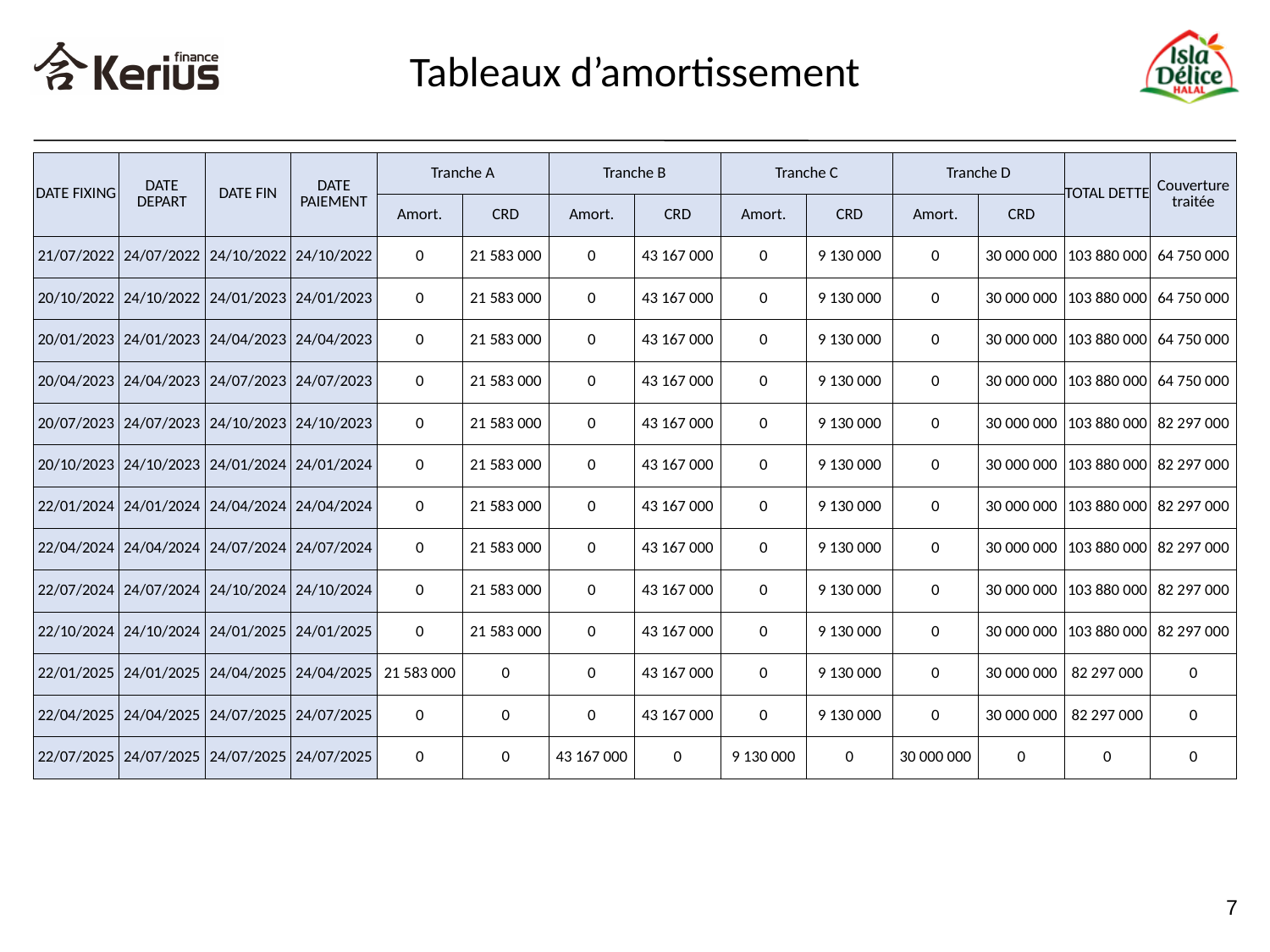

Tableaux d’amortissement
| DATE FIXING | DATE DEPART | DATE FIN | DATE PAIEMENT | Tranche A |  | Tranche B |  | Tranche C |  | Tranche D |  | TOTAL DETTE | Couverture traitée |
| --- | --- | --- | --- | --- | --- | --- | --- | --- | --- | --- | --- | --- | --- |
|  |  |  |  | Amort. | CRD | Amort. | CRD | Amort. | CRD | Amort. | CRD |  |  |
| 21/07/2022 | 24/07/2022 | 24/10/2022 | 24/10/2022 | 0 | 21 583 000 | 0 | 43 167 000 | 0 | 9 130 000 | 0 | 30 000 000 | 103 880 000 | 64 750 000 |
| 20/10/2022 | 24/10/2022 | 24/01/2023 | 24/01/2023 | 0 | 21 583 000 | 0 | 43 167 000 | 0 | 9 130 000 | 0 | 30 000 000 | 103 880 000 | 64 750 000 |
| 20/01/2023 | 24/01/2023 | 24/04/2023 | 24/04/2023 | 0 | 21 583 000 | 0 | 43 167 000 | 0 | 9 130 000 | 0 | 30 000 000 | 103 880 000 | 64 750 000 |
| 20/04/2023 | 24/04/2023 | 24/07/2023 | 24/07/2023 | 0 | 21 583 000 | 0 | 43 167 000 | 0 | 9 130 000 | 0 | 30 000 000 | 103 880 000 | 64 750 000 |
| 20/07/2023 | 24/07/2023 | 24/10/2023 | 24/10/2023 | 0 | 21 583 000 | 0 | 43 167 000 | 0 | 9 130 000 | 0 | 30 000 000 | 103 880 000 | 82 297 000 |
| 20/10/2023 | 24/10/2023 | 24/01/2024 | 24/01/2024 | 0 | 21 583 000 | 0 | 43 167 000 | 0 | 9 130 000 | 0 | 30 000 000 | 103 880 000 | 82 297 000 |
| 22/01/2024 | 24/01/2024 | 24/04/2024 | 24/04/2024 | 0 | 21 583 000 | 0 | 43 167 000 | 0 | 9 130 000 | 0 | 30 000 000 | 103 880 000 | 82 297 000 |
| 22/04/2024 | 24/04/2024 | 24/07/2024 | 24/07/2024 | 0 | 21 583 000 | 0 | 43 167 000 | 0 | 9 130 000 | 0 | 30 000 000 | 103 880 000 | 82 297 000 |
| 22/07/2024 | 24/07/2024 | 24/10/2024 | 24/10/2024 | 0 | 21 583 000 | 0 | 43 167 000 | 0 | 9 130 000 | 0 | 30 000 000 | 103 880 000 | 82 297 000 |
| 22/10/2024 | 24/10/2024 | 24/01/2025 | 24/01/2025 | 0 | 21 583 000 | 0 | 43 167 000 | 0 | 9 130 000 | 0 | 30 000 000 | 103 880 000 | 82 297 000 |
| 22/01/2025 | 24/01/2025 | 24/04/2025 | 24/04/2025 | 21 583 000 | 0 | 0 | 43 167 000 | 0 | 9 130 000 | 0 | 30 000 000 | 82 297 000 | 0 |
| 22/04/2025 | 24/04/2025 | 24/07/2025 | 24/07/2025 | 0 | 0 | 0 | 43 167 000 | 0 | 9 130 000 | 0 | 30 000 000 | 82 297 000 | 0 |
| 22/07/2025 | 24/07/2025 | 24/07/2025 | 24/07/2025 | 0 | 0 | 43 167 000 | 0 | 9 130 000 | 0 | 30 000 000 | 0 | 0 | 0 |